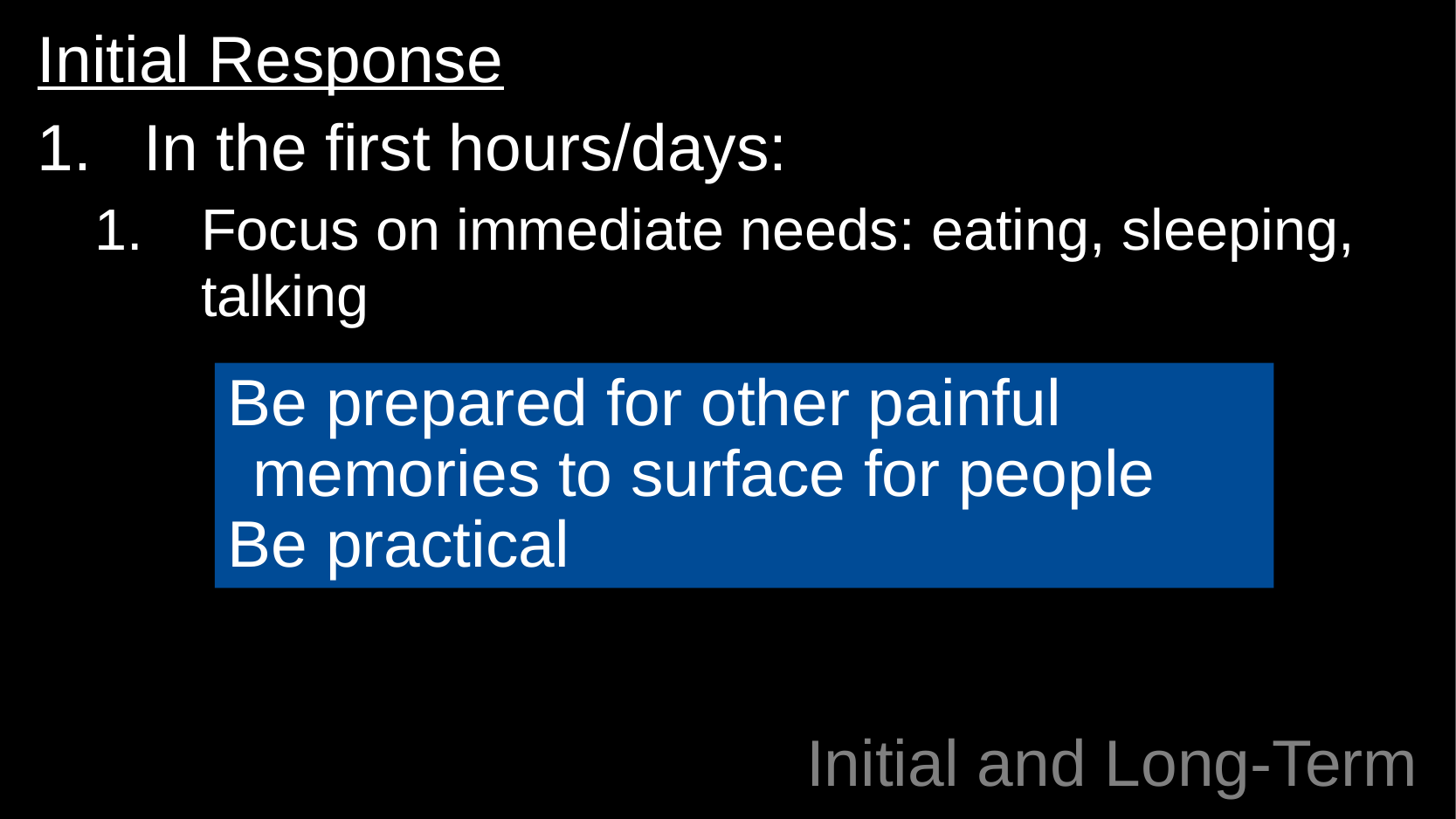

Initial Response
In the first hours/days:
Focus on immediate needs: eating, sleeping, talking

Be prepared for other painful memories to surface for people
Be practical
# Initial and Long-Term